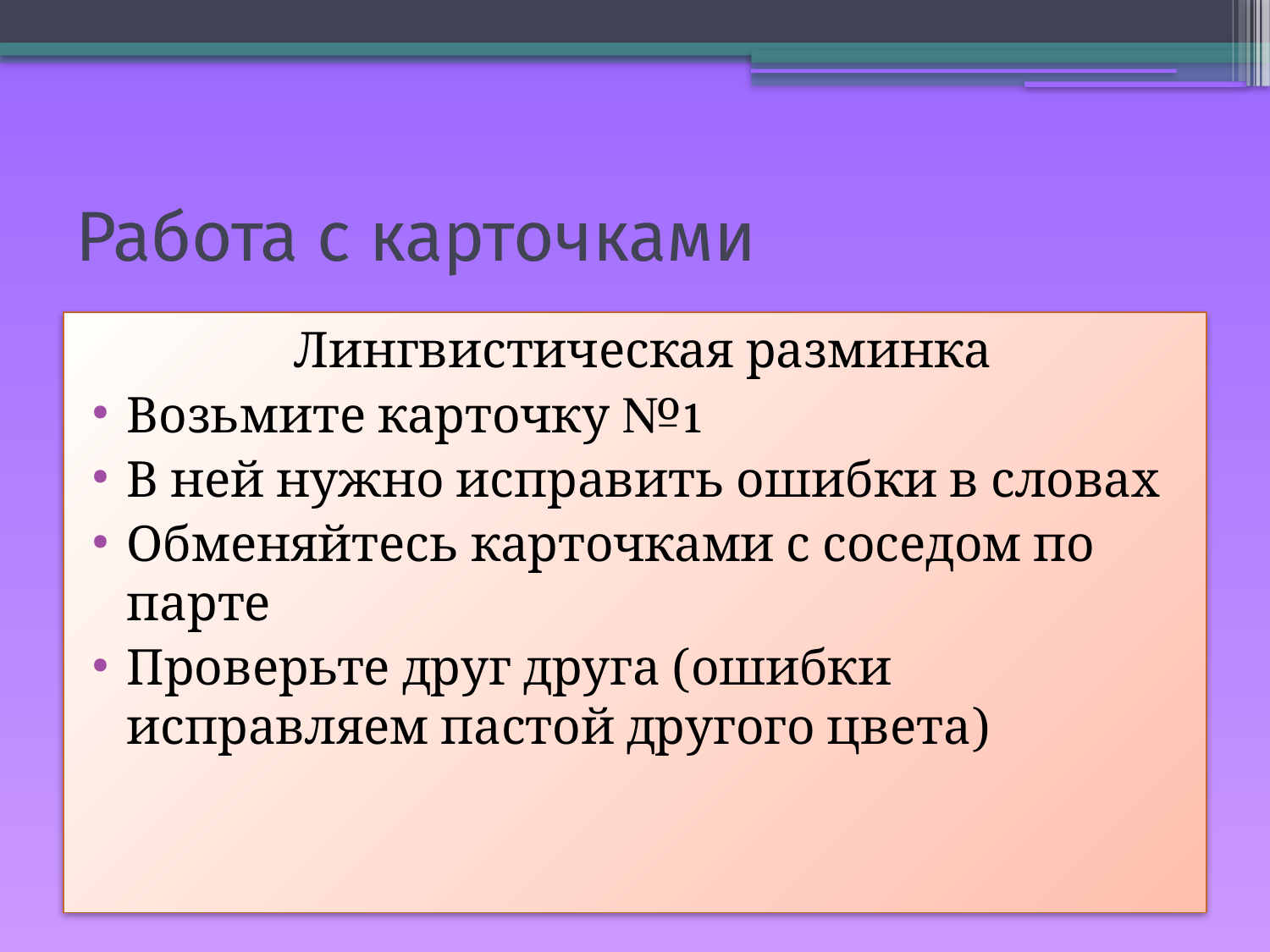

# Работа с карточками
Лингвистическая разминка
Возьмите карточку №1
В ней нужно исправить ошибки в словах
Обменяйтесь карточками с соседом по парте
Проверьте друг друга (ошибки исправляем пастой другого цвета)